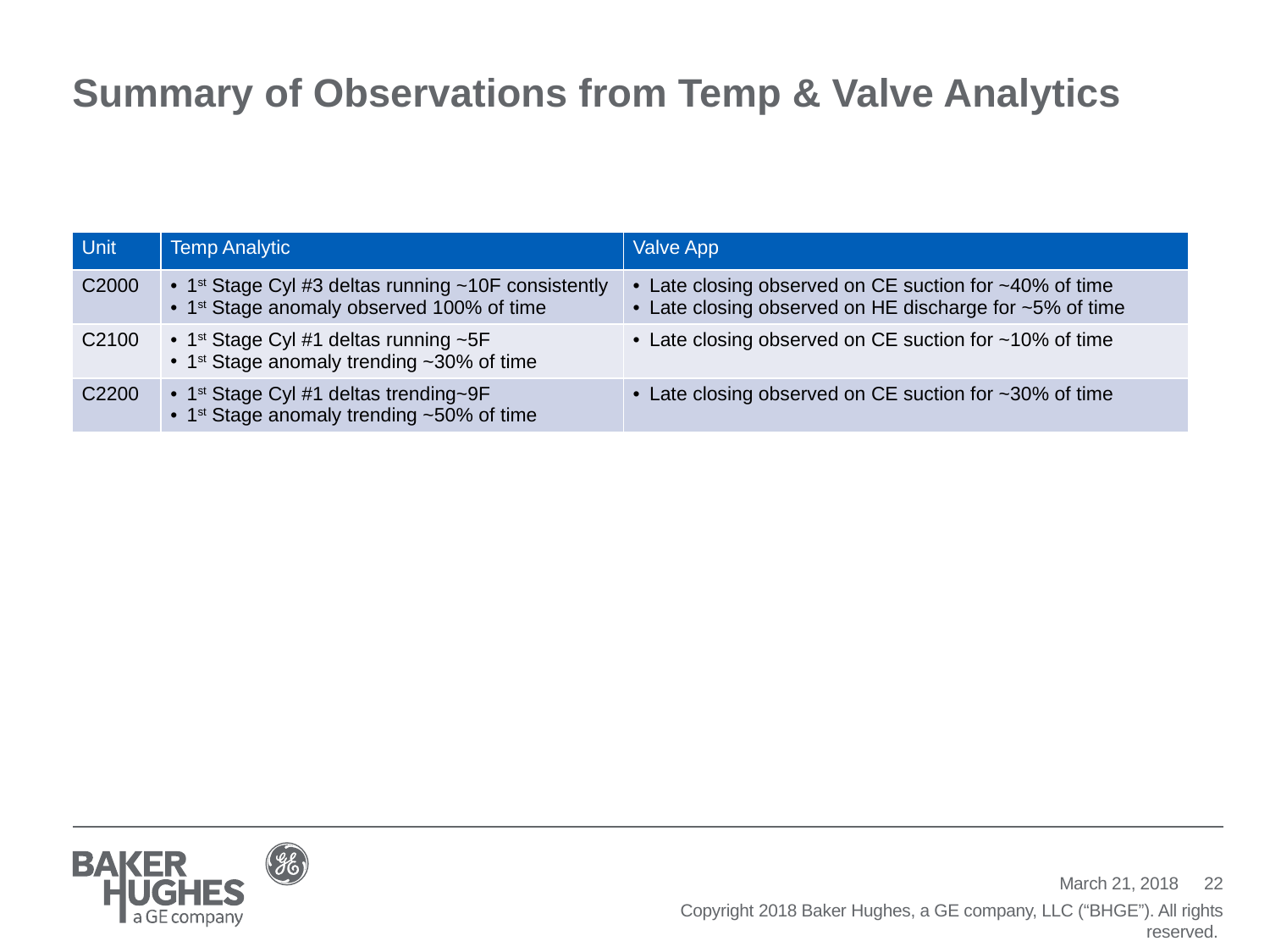

# Summary of Observations from Temp & Valve Analytics
| Unit | Temp Analytic | Valve App |
| --- | --- | --- |
| C2000 | 1st Stage Cyl #3 deltas running ~10F consistently 1st Stage anomaly observed 100% of time | Late closing observed on CE suction for ~40% of time Late closing observed on HE discharge for ~5% of time |
| C2100 | 1st Stage Cyl #1 deltas running ~5F 1st Stage anomaly trending ~30% of time | Late closing observed on CE suction for ~10% of time |
| C2200 | 1st Stage Cyl #1 deltas trending~9F 1st Stage anomaly trending ~50% of time | Late closing observed on CE suction for ~30% of time |
March 21, 2018
22